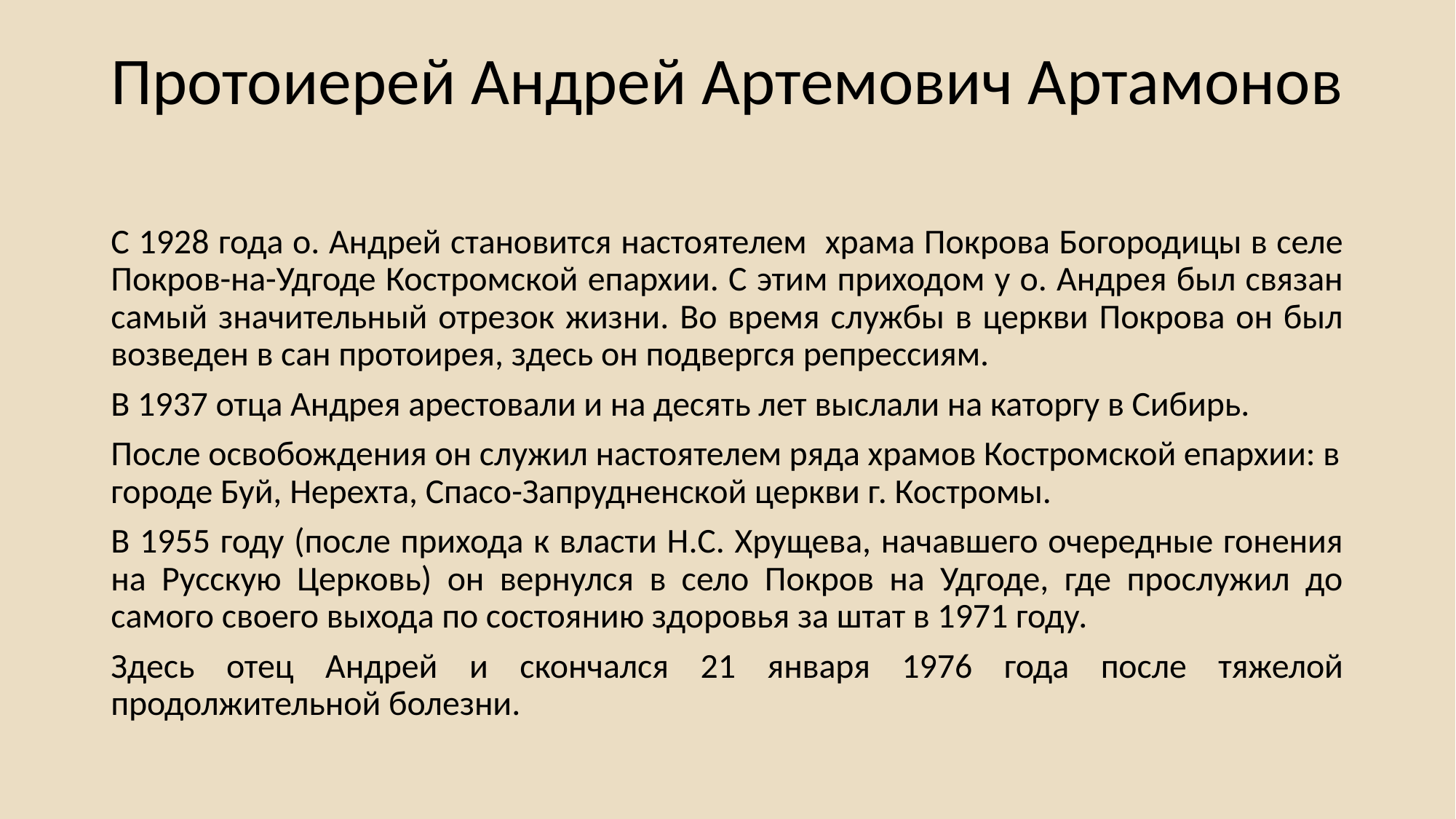

# Протоиерей Андрей Артемович Артамонов
С 1928 года о. Андрей становится настоятелем  храма Покрова Богородицы в селе Покров-на-Удгоде Костромской епархии. С этим приходом у о. Андрея был связан самый значительный отрезок жизни. Во время службы в церкви Покрова он был возведен в сан протоирея, здесь он подвергся репрессиям.
В 1937 отца Андрея арестовали и на десять лет выслали на каторгу в Сибирь.
После освобождения он служил настоятелем ряда храмов Костромской епархии: в городе Буй, Нерехта, Спасо-Запрудненской церкви г. Костромы.
В 1955 году (после прихода к власти Н.С. Хрущева, начавшего очередные гонения на Русскую Церковь) он вернулся в село Покров на Удгоде, где прослужил до самого своего выхода по состоянию здоровья за штат в 1971 году.
Здесь отец Андрей и скончался 21 января 1976 года после тяжелой продолжительной болезни.